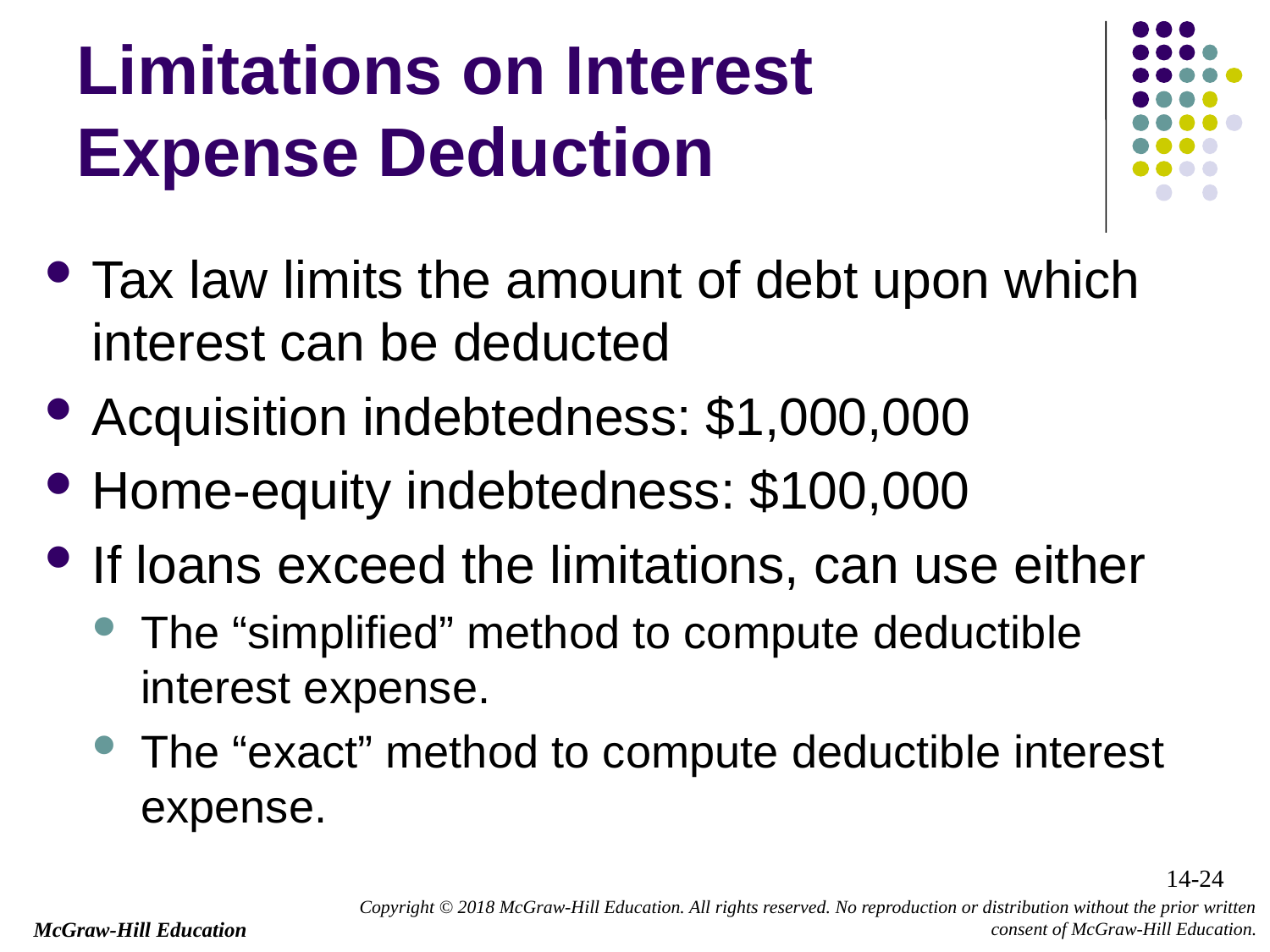

# Limitations on Interest Expense Deduction
Tax law limits the amount of debt upon which interest can be deducted
Acquisition indebtedness: $1,000,000
Home-equity indebtedness: $100,000
If loans exceed the limitations, can use either
The “simplified” method to compute deductible interest expense.
The “exact” method to compute deductible interest expense.